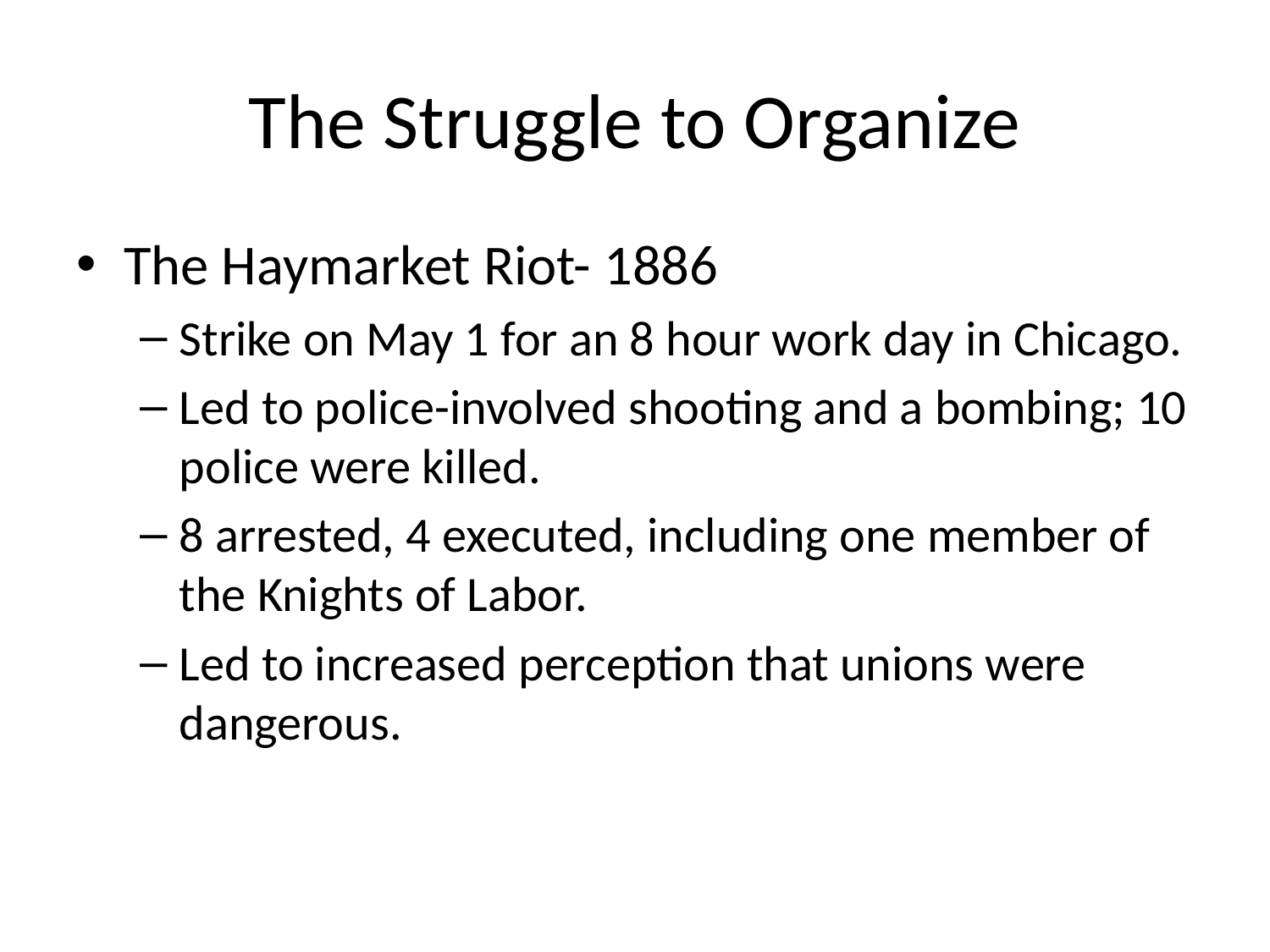

# The Struggle to Organize
The Haymarket Riot- 1886
Strike on May 1 for an 8 hour work day in Chicago.
Led to police-involved shooting and a bombing; 10 police were killed.
8 arrested, 4 executed, including one member of the Knights of Labor.
Led to increased perception that unions were dangerous.